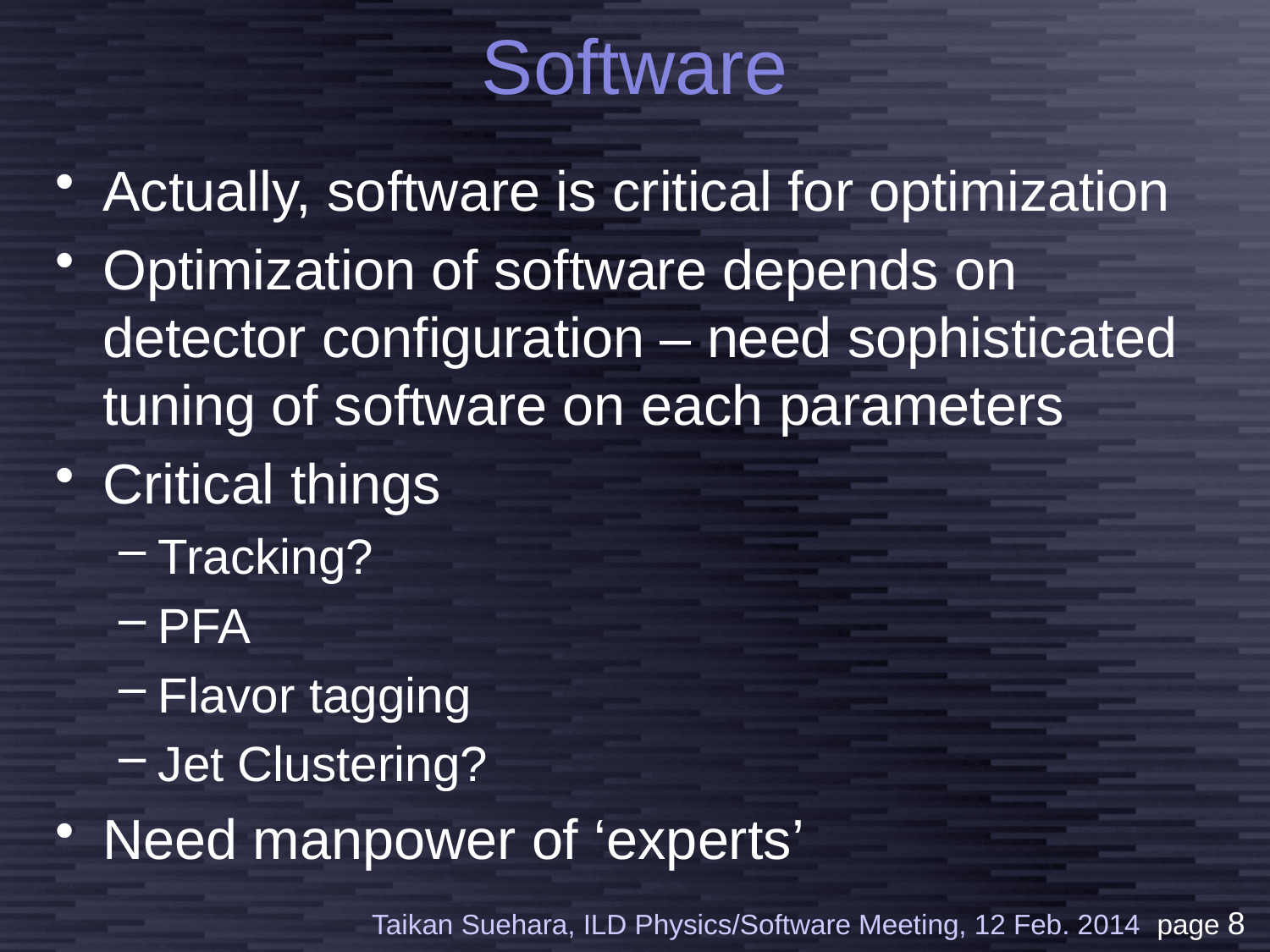

# Software
Actually, software is critical for optimization
Optimization of software depends on detector configuration – need sophisticated tuning of software on each parameters
Critical things
Tracking?
PFA
Flavor tagging
Jet Clustering?
Need manpower of ‘experts’